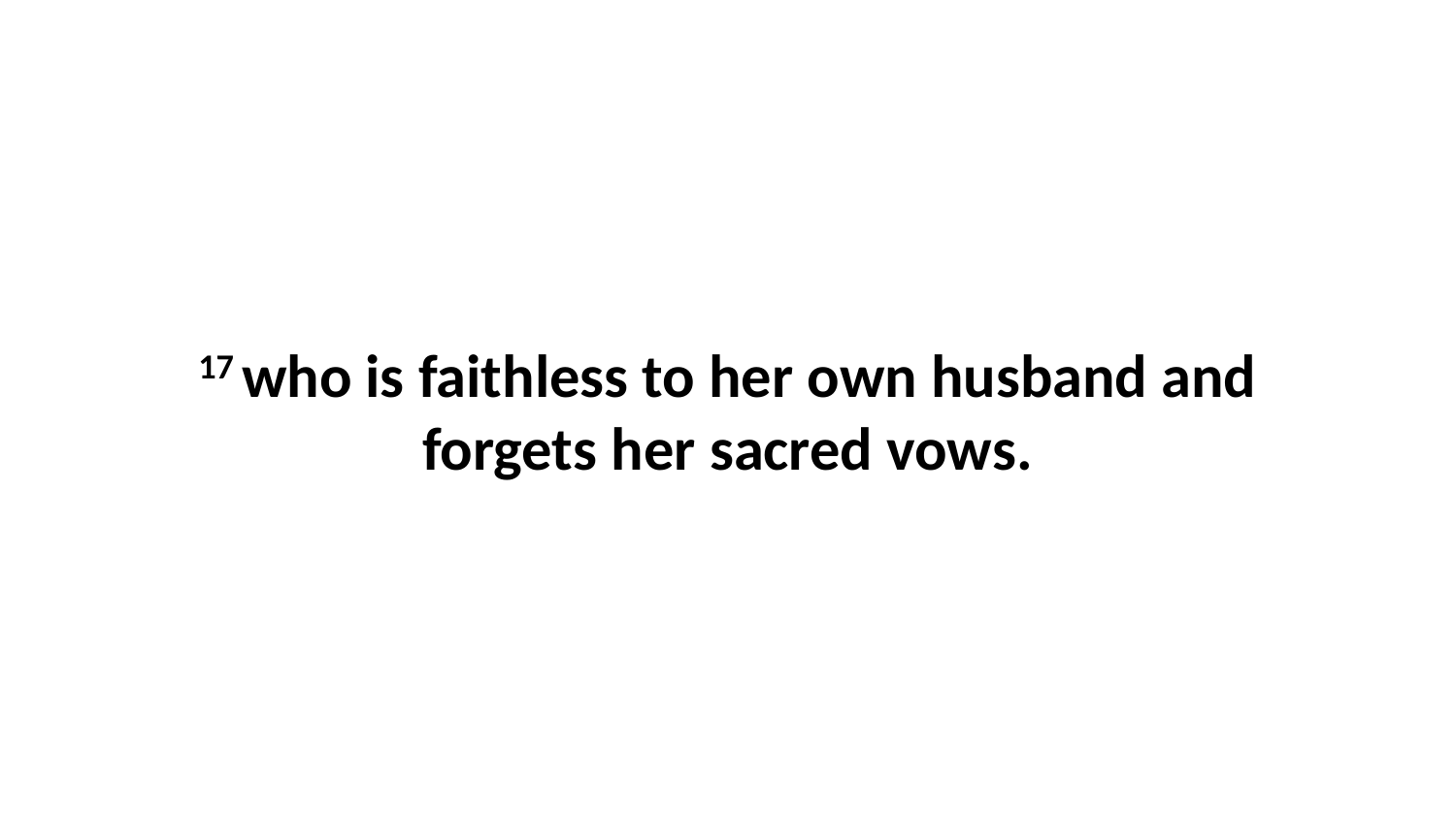

17 who is faithless to her own husband and forgets her sacred vows.